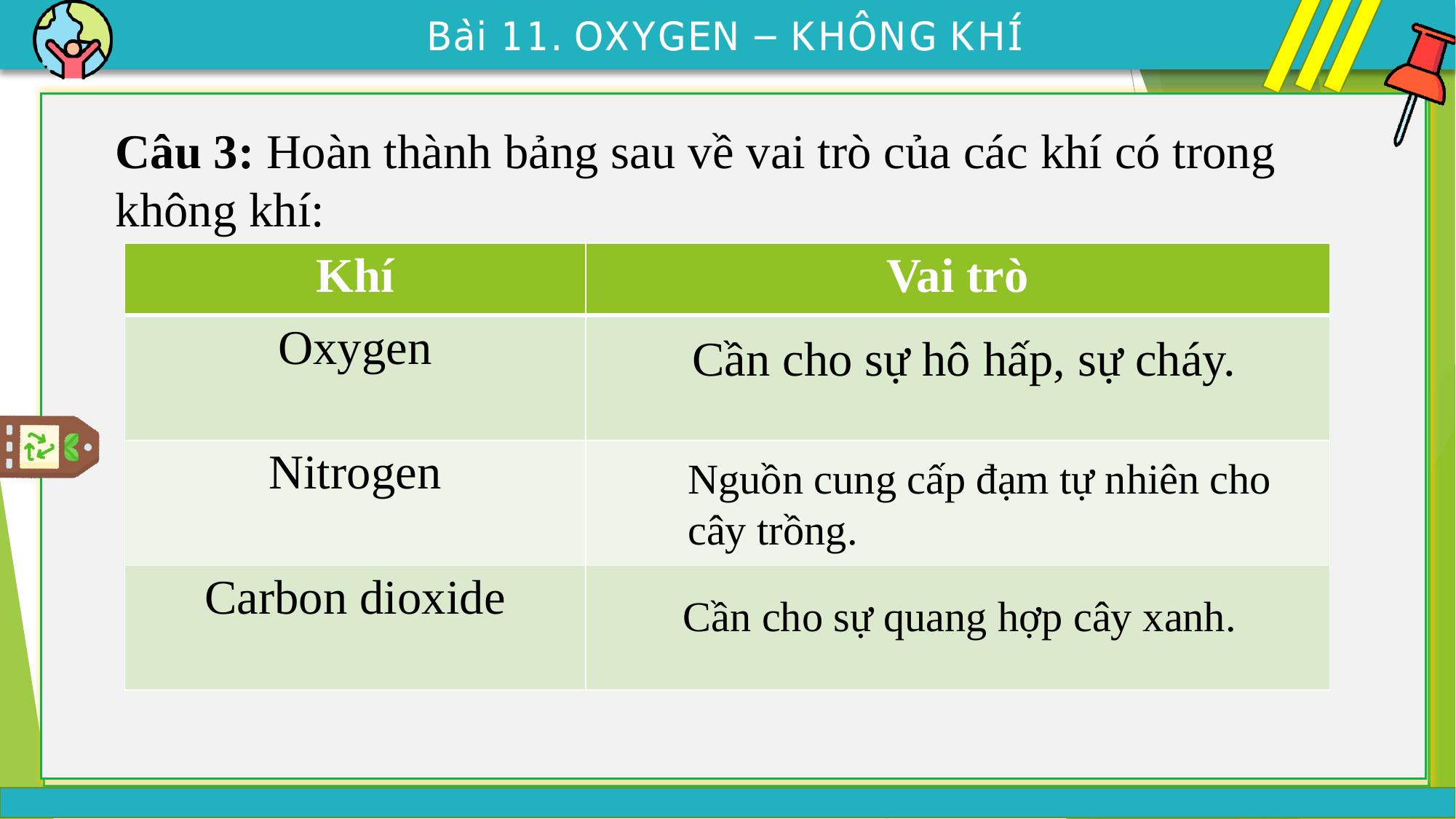

Câu 3: Hoàn thành bảng sau về vai trò của các khí có trong không khí:
| Khí | Vai trò |
| --- | --- |
| Oxygen |  |
| Nitrogen |  |
| Carbon dioxide |  |
Cần cho sự hô hấp, sự cháy.
Nguồn cung cấp đạm tự nhiên cho cây trồng.
Cần cho sự quang hợp cây xanh.